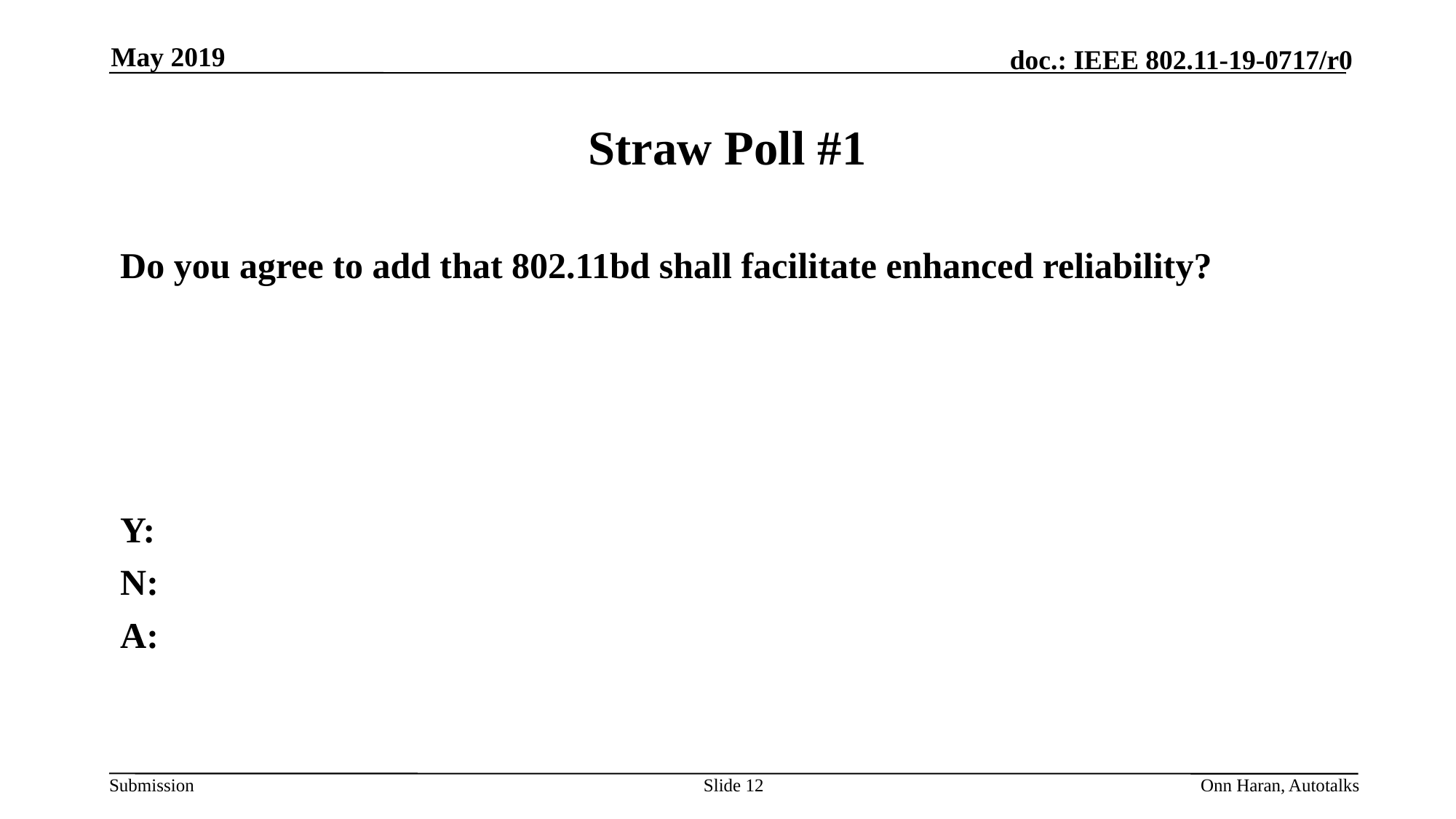

May 2019
# Straw Poll #1
Do you agree to add that 802.11bd shall facilitate enhanced reliability?

Y:
N:
A:

Slide 12
Onn Haran, Autotalks